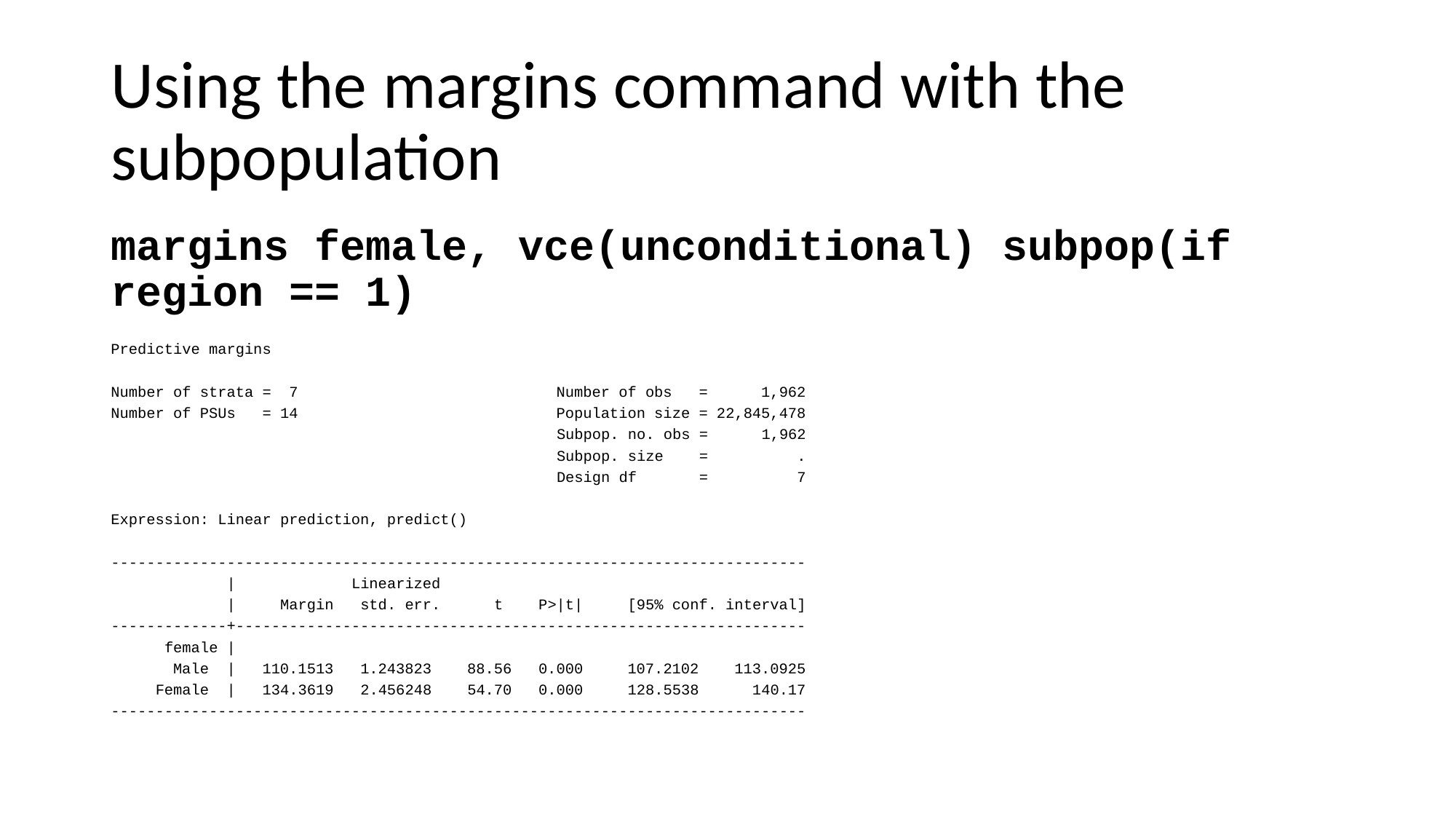

# Using the margins command with the subpopulation
margins female, vce(unconditional) subpop(if region == 1)

Predictive margins

Number of strata =  7                             Number of obs   =      1,962
Number of PSUs   = 14                             Population size = 22,845,478
                                                  Subpop. no. obs =      1,962
                                                  Subpop. size    =          .
                                                  Design df       =          7

Expression: Linear prediction, predict()

------------------------------------------------------------------------------
             |             Linearized
             |     Margin   std. err.      t    P>|t|     [95% conf. interval]
-------------+----------------------------------------------------------------
      female |
       Male  |   110.1513   1.243823    88.56   0.000     107.2102    113.0925
     Female  |   134.3619   2.456248    54.70   0.000     128.5538      140.17
------------------------------------------------------------------------------